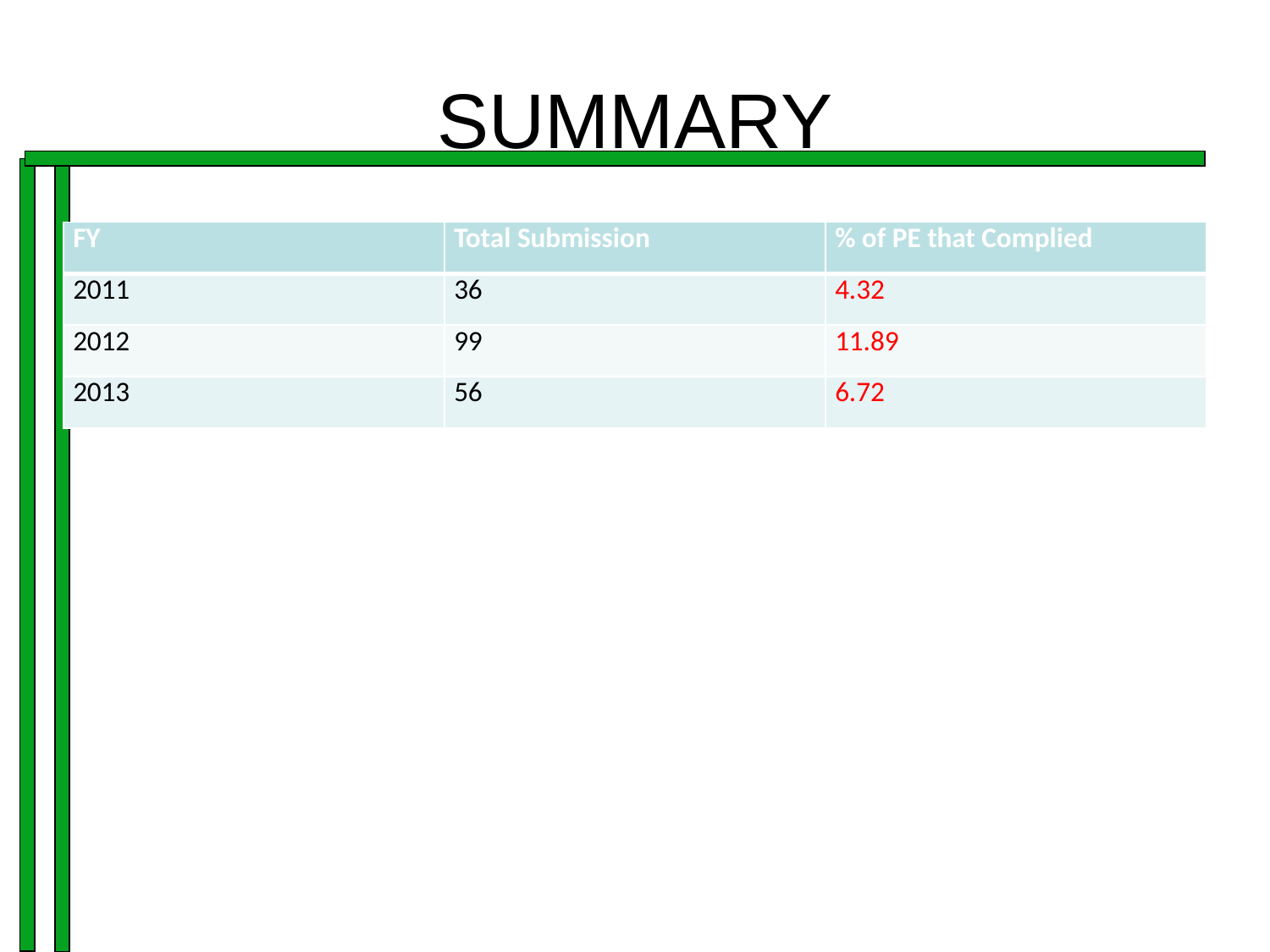

# SUMMARY
| FY | Total Submission | % of PE that Complied |
| --- | --- | --- |
| 2011 | 36 | 4.32 |
| 2012 | 99 | 11.89 |
| 2013 | 56 | 6.72 |